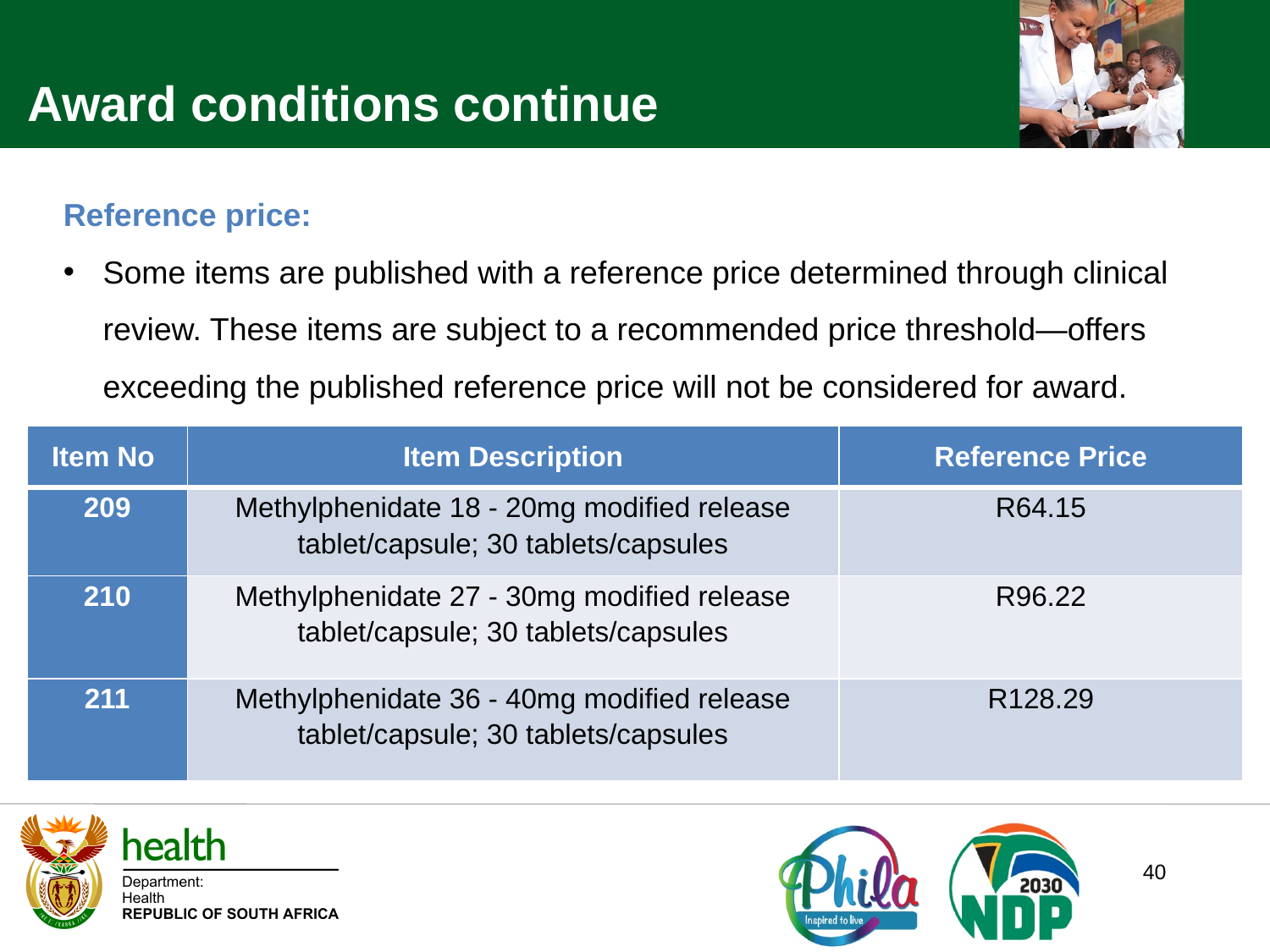

Award conditions continue
Reference price:
Some items are published with a reference price determined through clinical review. These items are subject to a recommended price threshold—offers exceeding the published reference price will not be considered for award.
| Item No | Item Description | Reference Price |
| --- | --- | --- |
| 209 | Methylphenidate 18 - 20mg modified release tablet/capsule; 30 tablets/capsules | R64.15 |
| 210 | Methylphenidate 27 - 30mg modified release tablet/capsule; 30 tablets/capsules | R96.22 |
| 211 | Methylphenidate 36 - 40mg modified release tablet/capsule; 30 tablets/capsules | R128.29 |
40